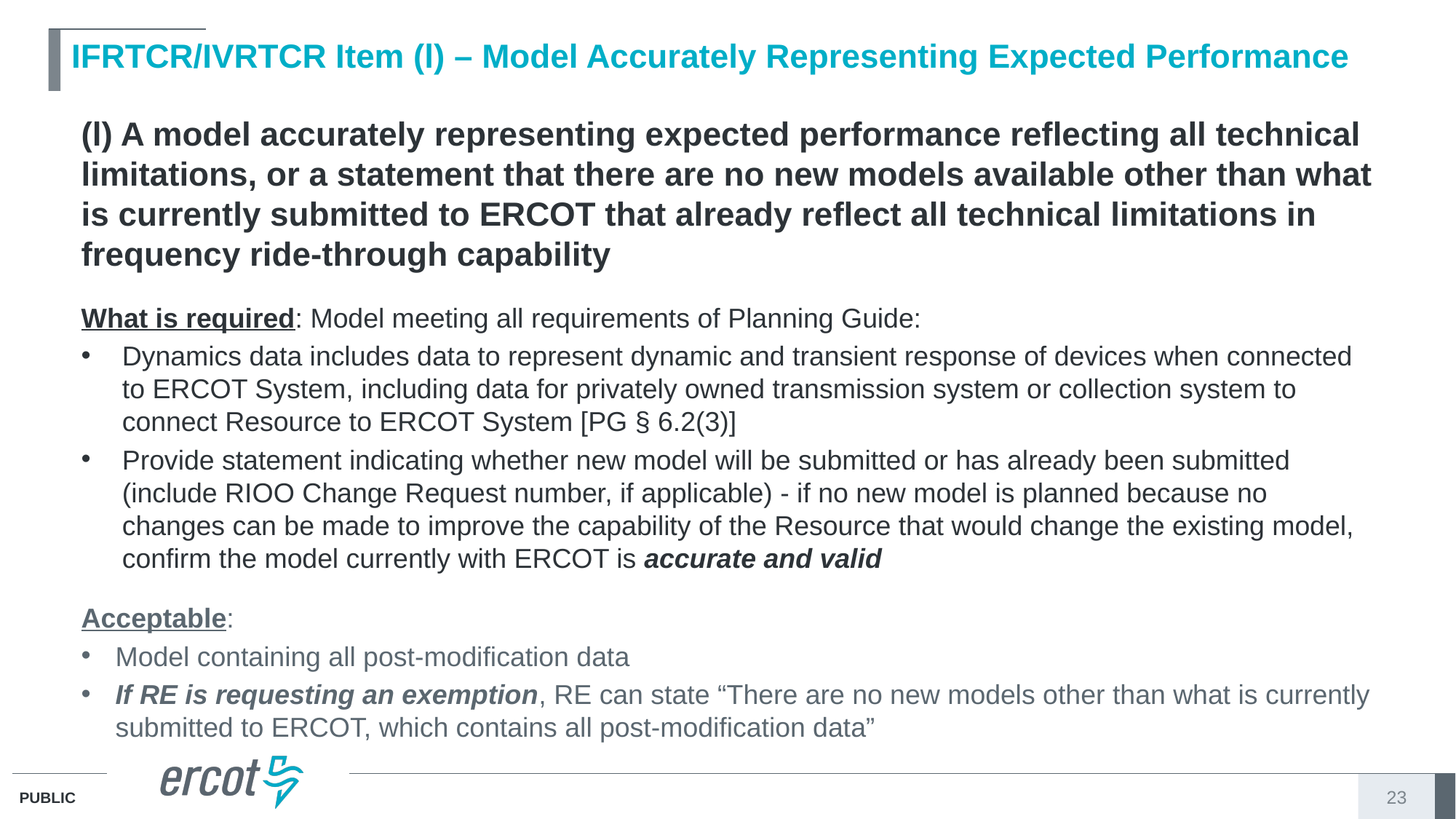

# IFRTCR/IVRTCR Item (l) – Model Accurately Representing Expected Performance
(l) A model accurately representing expected performance reflecting all technical limitations, or a statement that there are no new models available other than what is currently submitted to ERCOT that already reflect all technical limitations in frequency ride-through capability
What is required: Model meeting all requirements of Planning Guide:
Dynamics data includes data to represent dynamic and transient response of devices when connected to ERCOT System, including data for privately owned transmission system or collection system to connect Resource to ERCOT System [PG § 6.2(3)]
Provide statement indicating whether new model will be submitted or has already been submitted (include RIOO Change Request number, if applicable) - if no new model is planned because no changes can be made to improve the capability of the Resource that would change the existing model, confirm the model currently with ERCOT is accurate and valid
Acceptable:
Model containing all post-modification data
If RE is requesting an exemption, RE can state “There are no new models other than what is currently submitted to ERCOT, which contains all post-modification data”
23